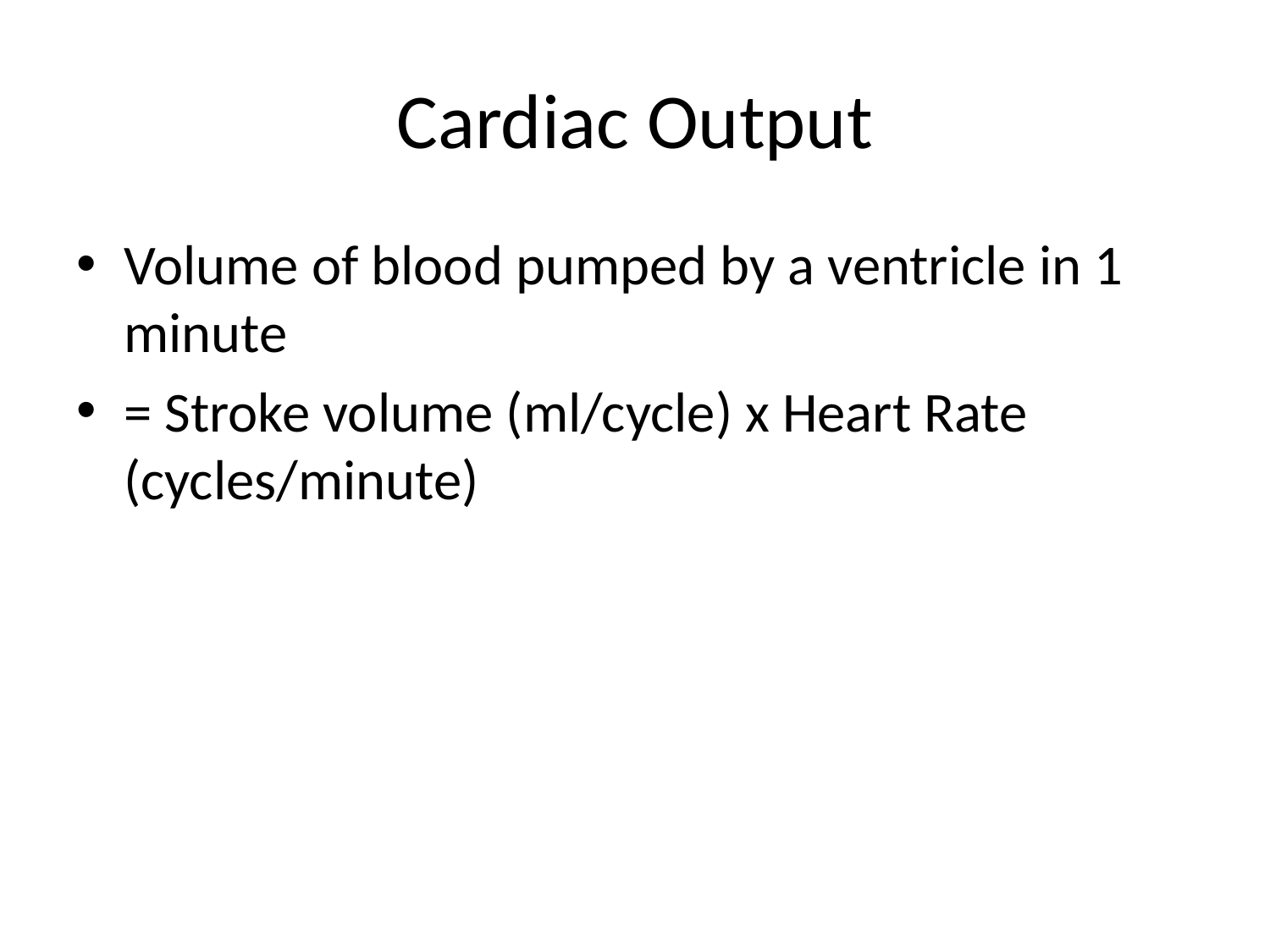

# Cardiac Output
Volume of blood pumped by a ventricle in 1 minute
= Stroke volume (ml/cycle) x Heart Rate (cycles/minute)